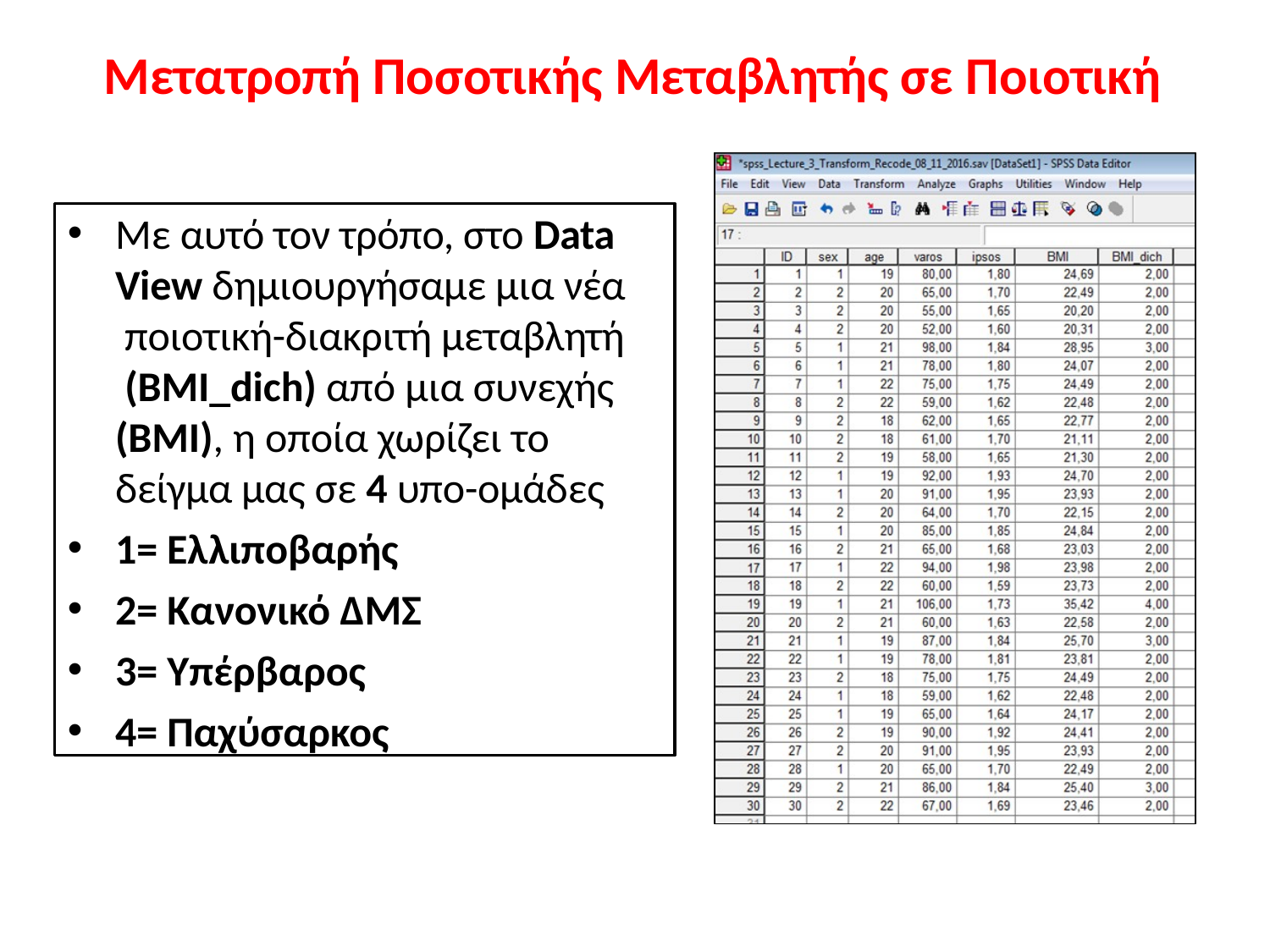

# Μετατροπή Ποσοτικής Μεταβλητής σε Ποιοτική

Με αυτό τον τρόπο, στο Data  View δημιουργήσαμε μια νέα  ποιοτική-διακριτή μεταβλητή  (BMI_dich) από μια συνεχής  (BMI), η οποία χωρίζει το  δείγμα μας σε 4 υπο-ομάδες
1= Ελλιποβαρής
2= Κανονικό ΔΜΣ
3= Υπέρβαρος
4= Παχύσαρκος